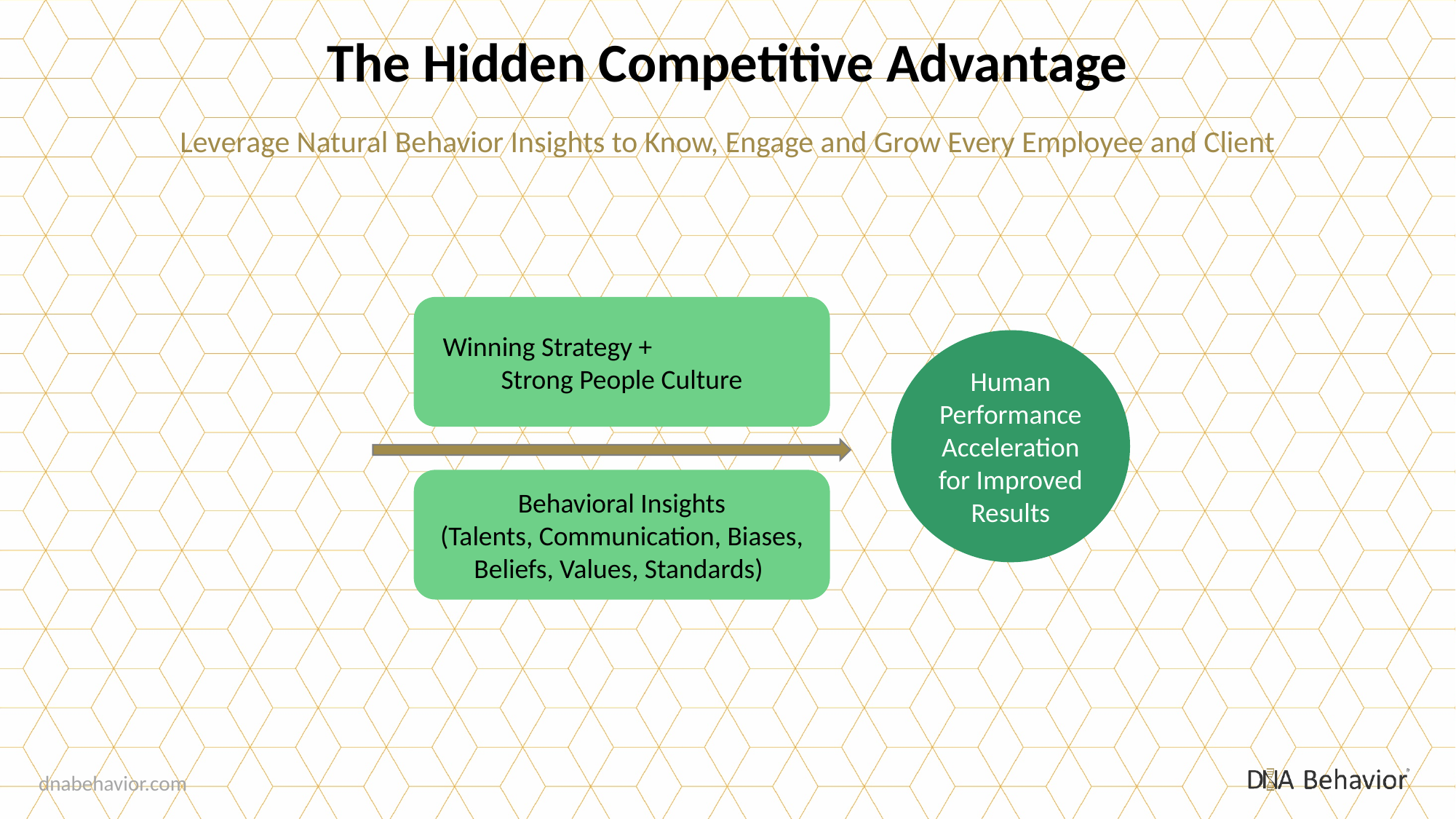

The Hidden Competitive Advantage
Leverage Natural Behavior Insights to Know, Engage and Grow Every Employee and Client
Winning Strategy +                         Strong People Culture
Human Performance Acceleration for Improved Results

Behavioral Insights
(Talents, Communication, Biases, Beliefs, Values, Standards)